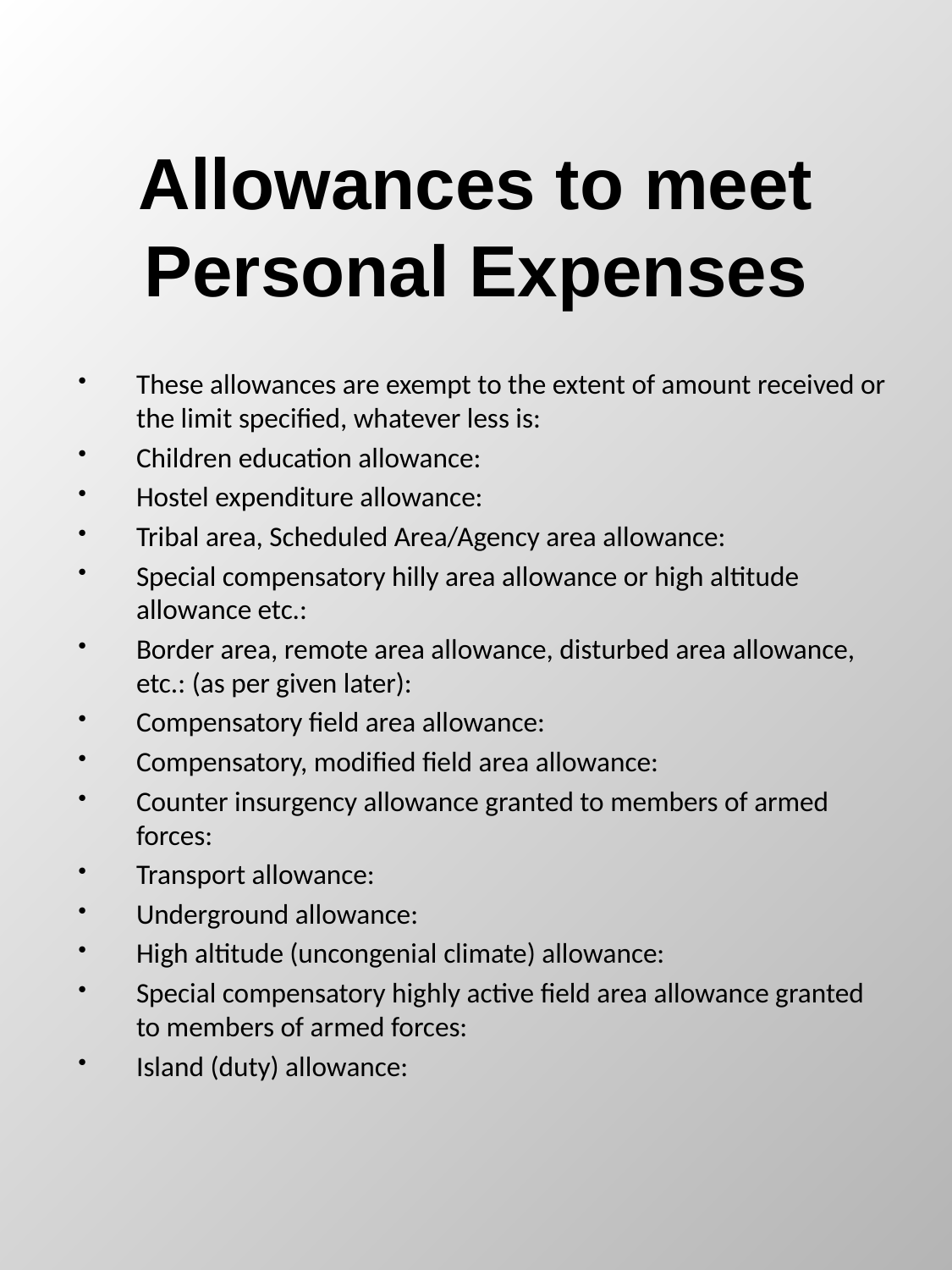

# Allowances to meet Personal Expenses
These allowances are exempt to the extent of amount received or the limit specified, whatever less is:
Children education allowance:
Hostel expenditure allowance:
Tribal area, Scheduled Area/Agency area allowance:
Special compensatory hilly area allowance or high altitude allowance etc.:
Border area, remote area allowance, disturbed area allowance, etc.: (as per given later):
Compensatory field area allowance:
Compensatory, modified field area allowance:
Counter insurgency allowance granted to members of armed forces:
Transport allowance:
Underground allowance:
High altitude (uncongenial climate) allowance:
Special compensatory highly active field area allowance granted to members of armed forces:
Island (duty) allowance: